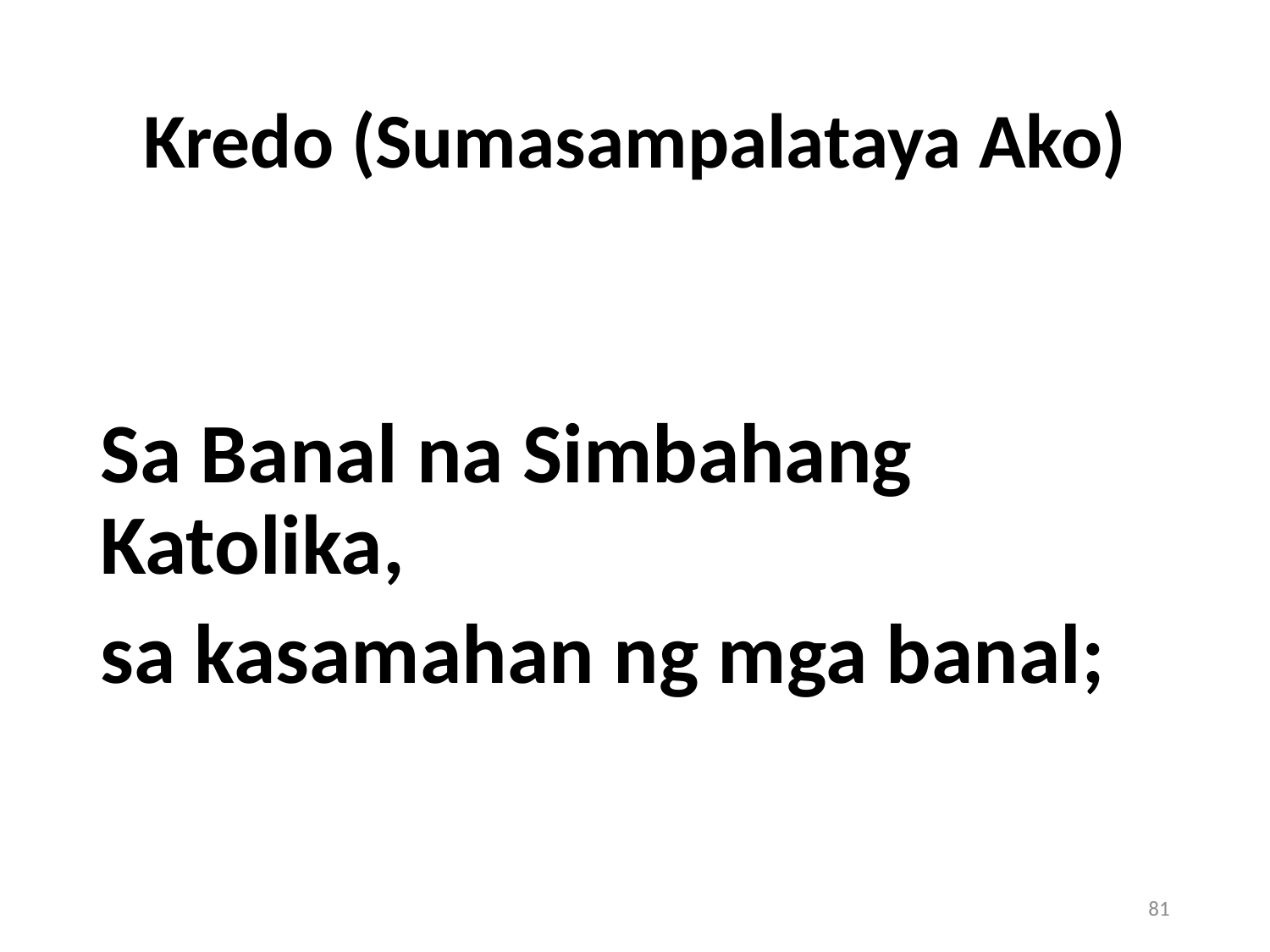

# Kredo (Sumasampalataya Ako)
Sa Banal na Simbahang Katolika,
sa kasamahan ng mga banal;
81